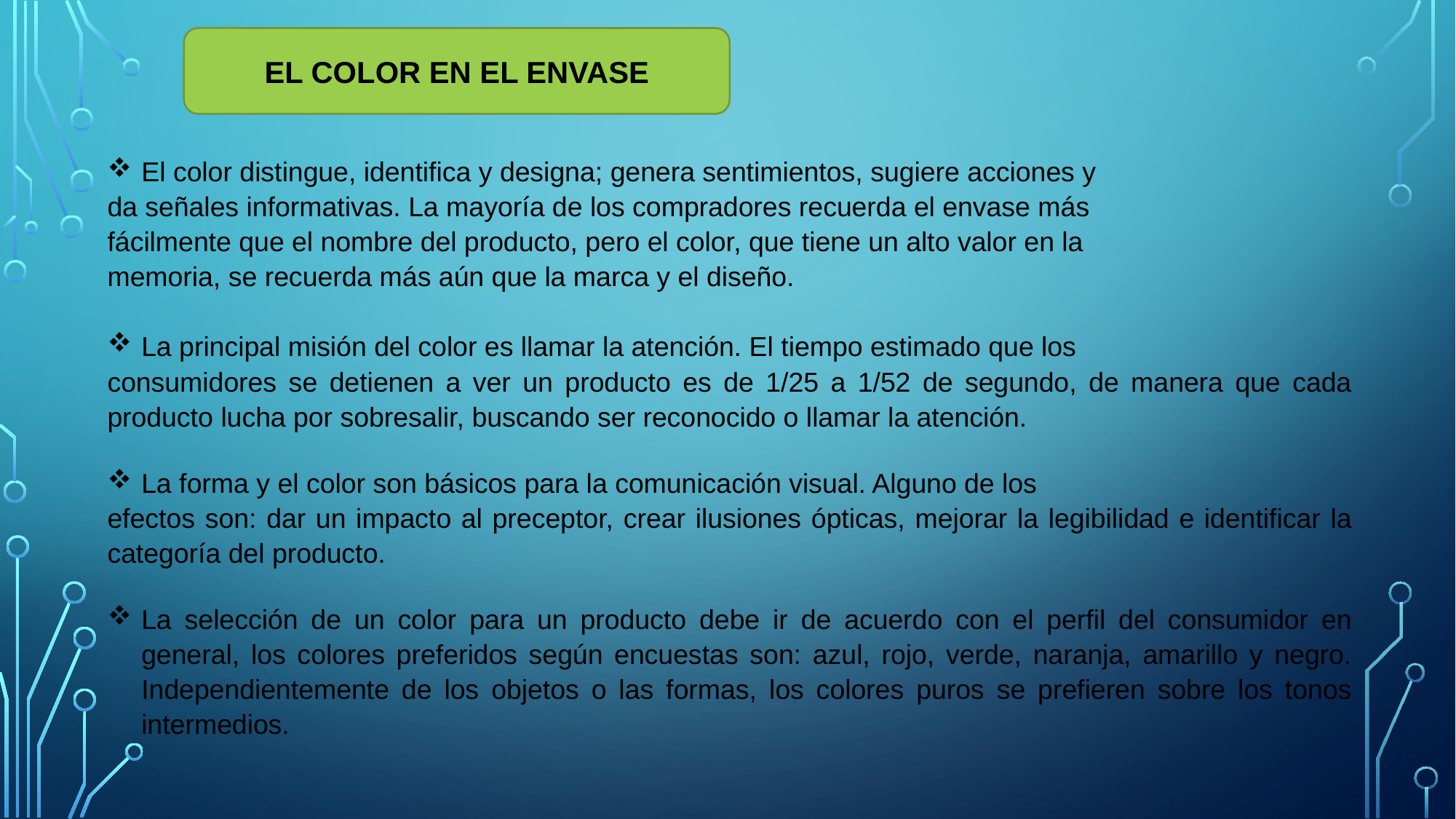

EL COLOR EN EL ENVASE
El color distingue, identifica y designa; genera sentimientos, sugiere acciones y
da señales informativas. La mayoría de los compradores recuerda el envase más
fácilmente que el nombre del producto, pero el color, que tiene un alto valor en la
memoria, se recuerda más aún que la marca y el diseño.

La principal misión del color es llamar la atención. El tiempo estimado que los
consumidores se detienen a ver un producto es de 1/25 a 1/52 de segundo, de manera que cada producto lucha por sobresalir, buscando ser reconocido o llamar la atención.

La forma y el color son básicos para la comunicación visual. Alguno de los
efectos son: dar un impacto al preceptor, crear ilusiones ópticas, mejorar la legibilidad e identificar la categoría del producto.

La selección de un color para un producto debe ir de acuerdo con el perfil del consumidor en general, los colores preferidos según encuestas son: azul, rojo, verde, naranja, amarillo y negro. Independientemente de los objetos o las formas, los colores puros se prefieren sobre los tonos intermedios.